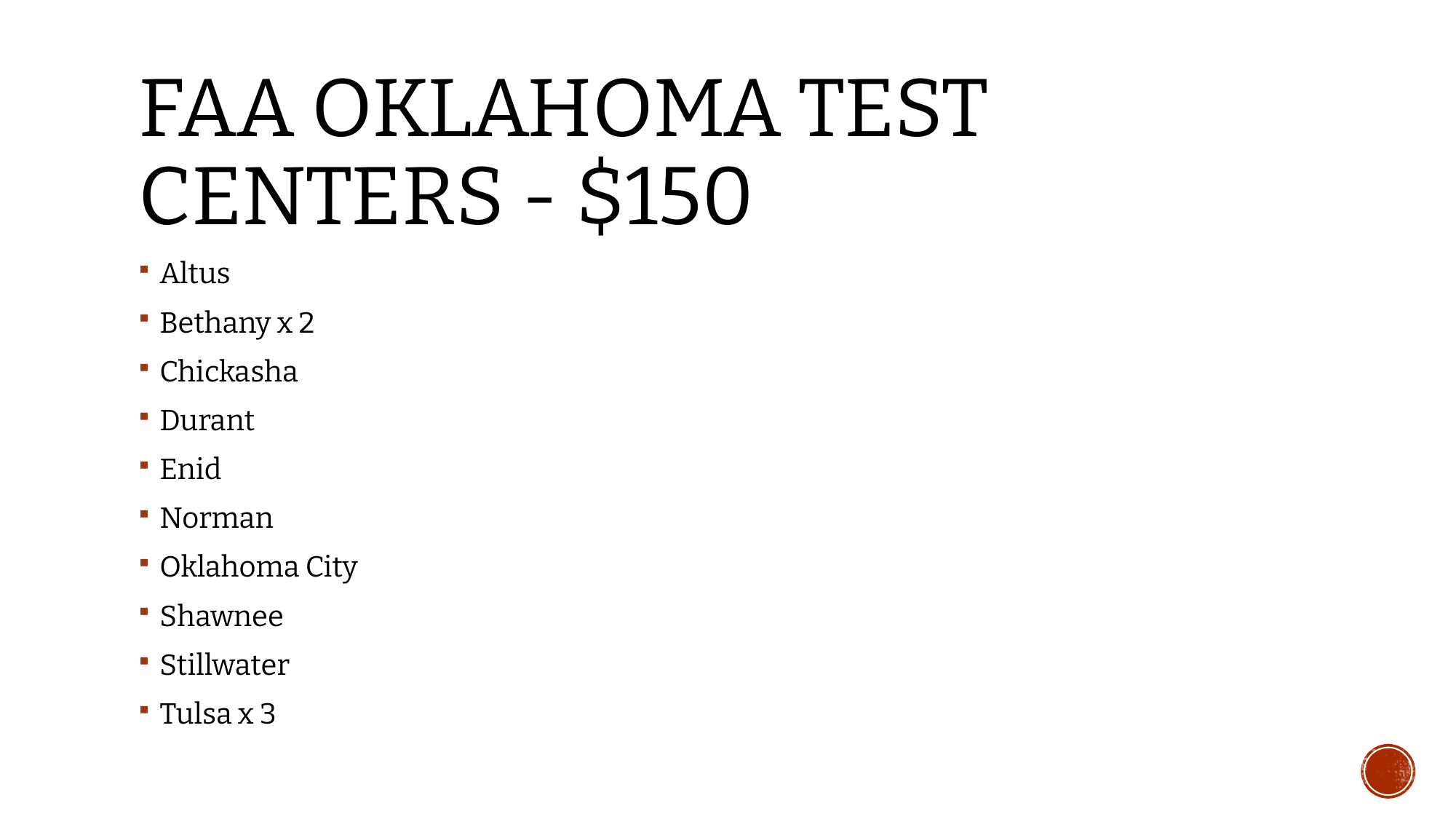

# Faa Oklahoma test centers - $150
Altus
Bethany x 2
Chickasha
Durant
Enid
Norman
Oklahoma City
Shawnee
Stillwater
Tulsa x 3